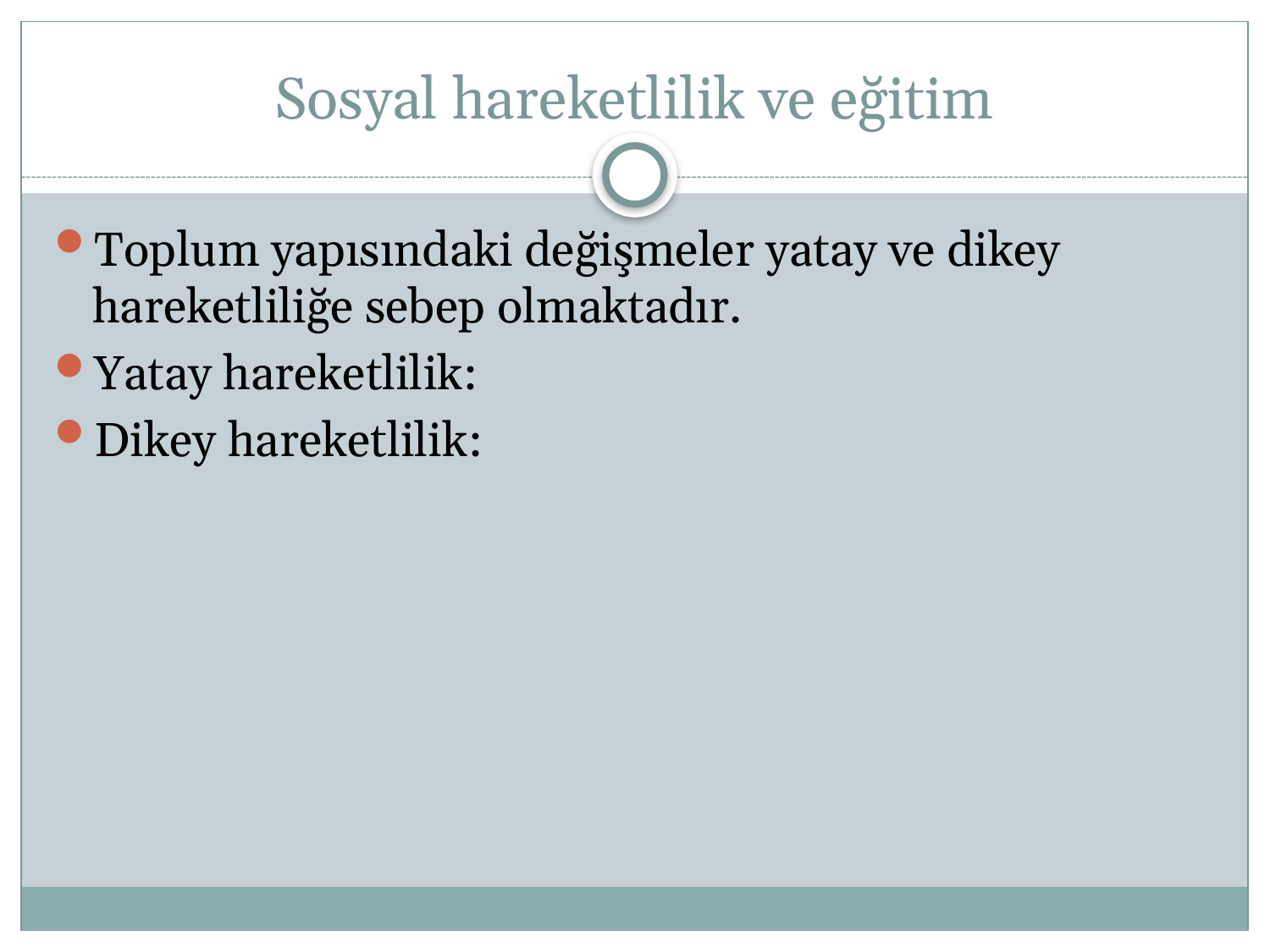

# Sosyal hareketlilik ve eğitim
Toplum yapısındaki değişmeler yatay ve dikey hareketliliğe sebep olmaktadır.
Yatay hareketlilik:
Dikey hareketlilik: